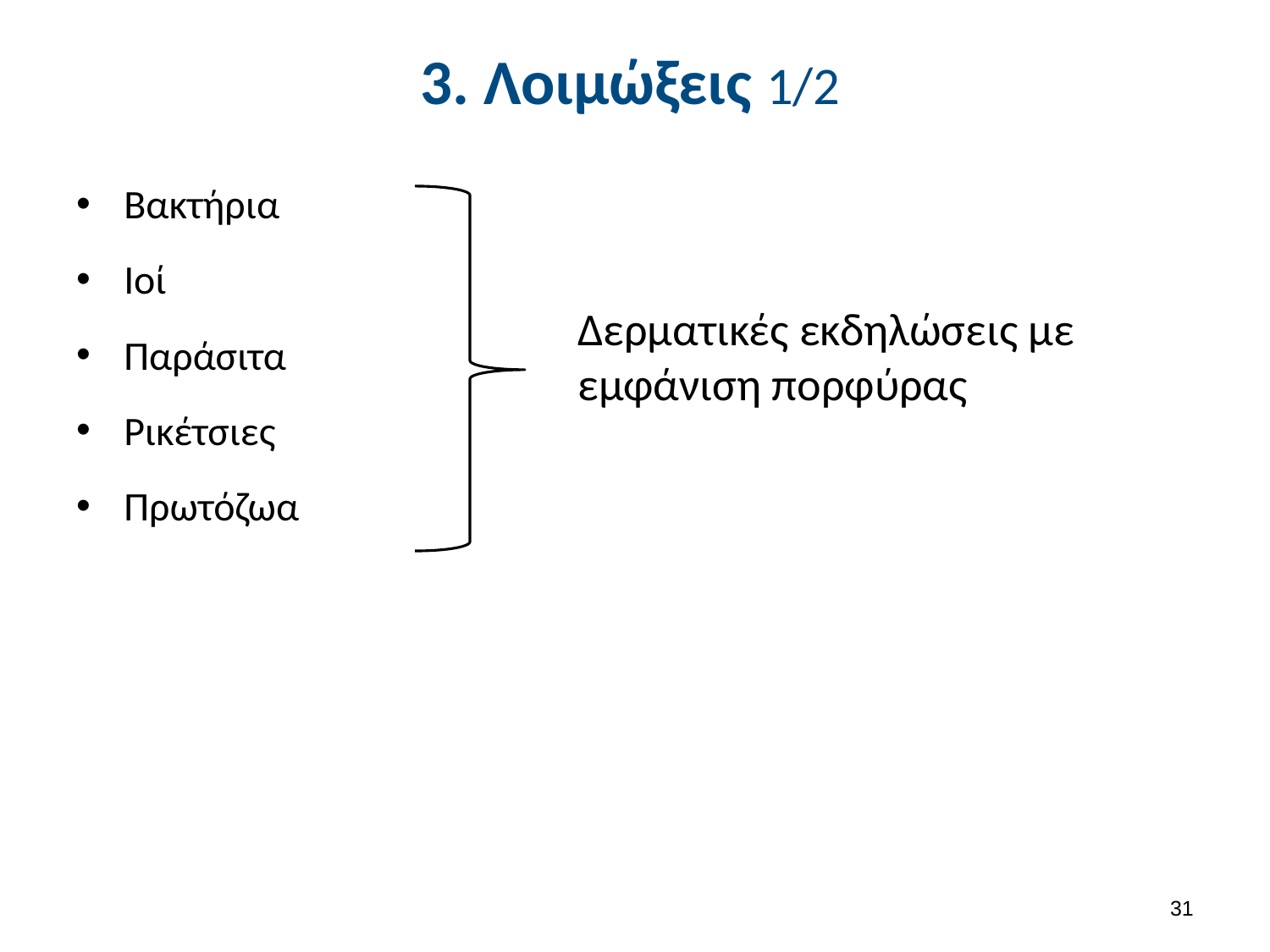

# 3. Λοιμώξεις 1/2
Βακτήρια
Ιοί
Παράσιτα
Ρικέτσιες
Πρωτόζωα

Δερματικές εκδηλώσεις με εμφάνιση πορφύρας
31